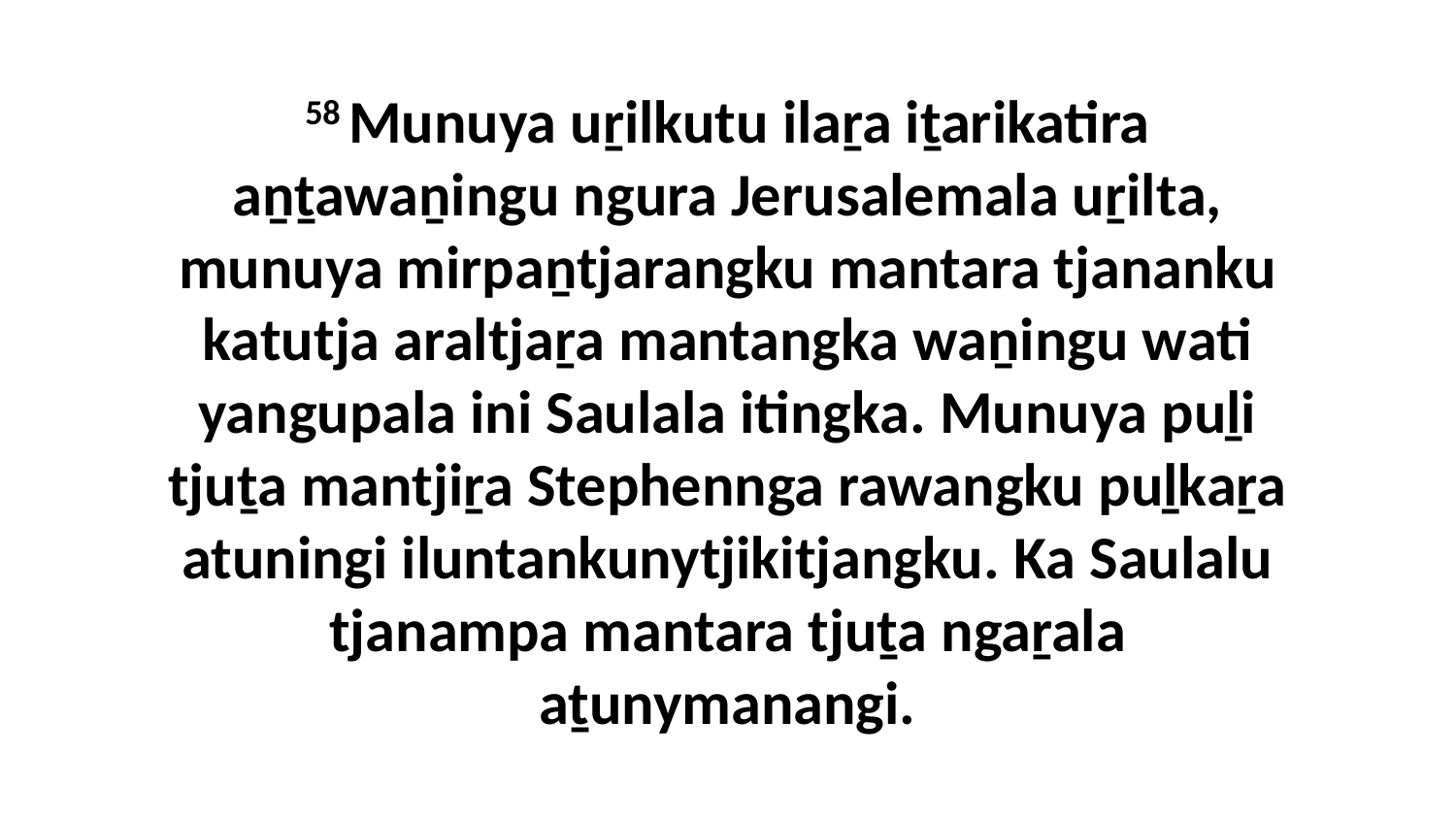

58 Munuya uṟilkutu ilaṟa iṯarikatira aṉṯawaṉingu ngura Jerusalemala uṟilta, munuya mirpaṉtjarangku mantara tjananku katutja araltjaṟa mantangka waṉingu wati yangupala ini Saulala itingka. Munuya puḻi tjuṯa mantjiṟa Stephennga rawangku puḻkaṟa atuningi iluntankunytjikitjangku. Ka Saulalu tjanampa mantara tjuṯa ngaṟala aṯunymanangi.